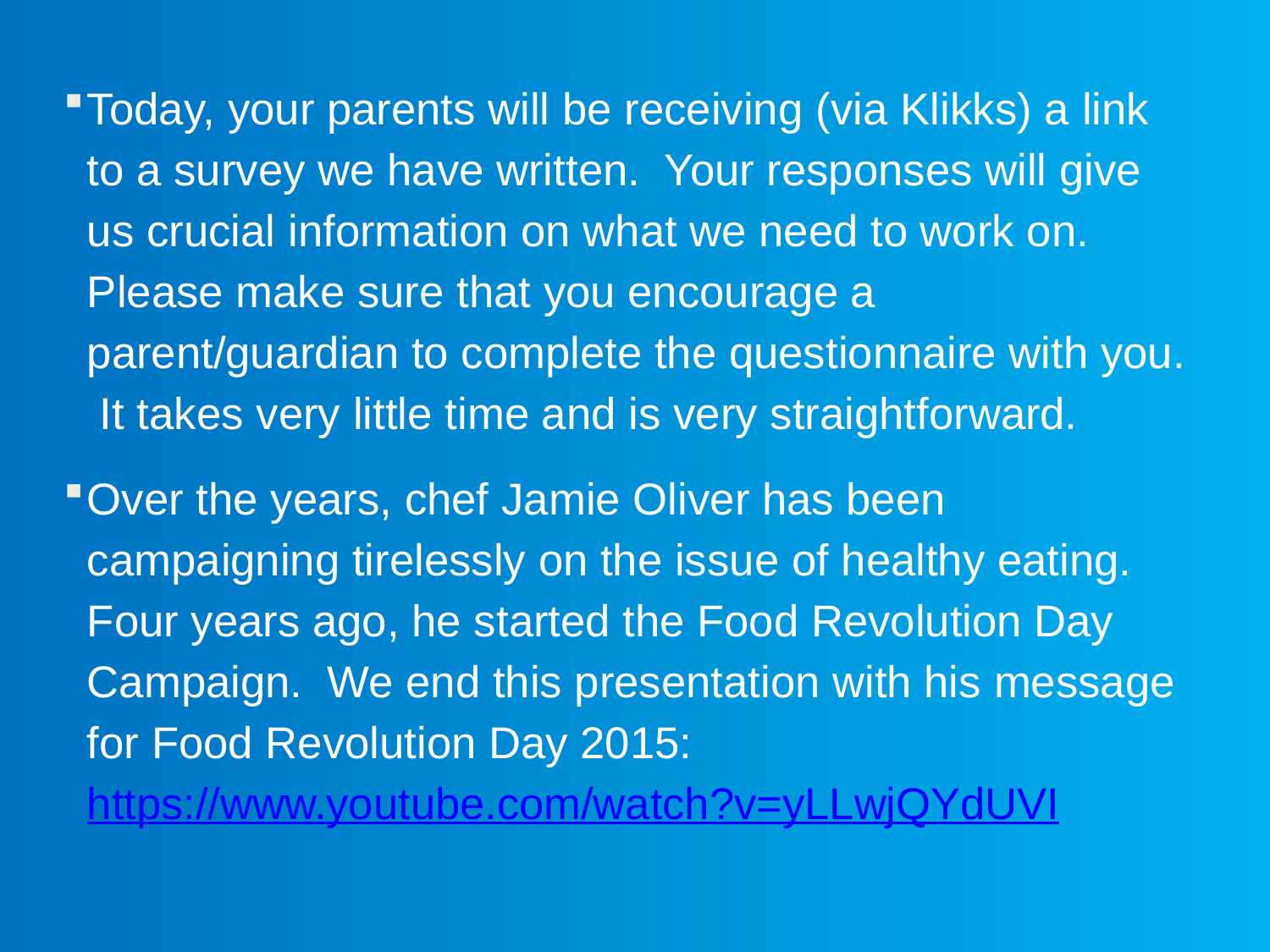

Today, your parents will be receiving (via Klikks) a link to a survey we have written.  Your responses will give us crucial information on what we need to work on.  Please make sure that you encourage a parent/guardian to complete the questionnaire with you.  It takes very little time and is very straightforward.
Over the years, chef Jamie Oliver has been campaigning tirelessly on the issue of healthy eating.  Four years ago, he started the Food Revolution Day Campaign.  We end this presentation with his message  for Food Revolution Day 2015:  https://www.youtube.com/watch?v=yLLwjQYdUVI